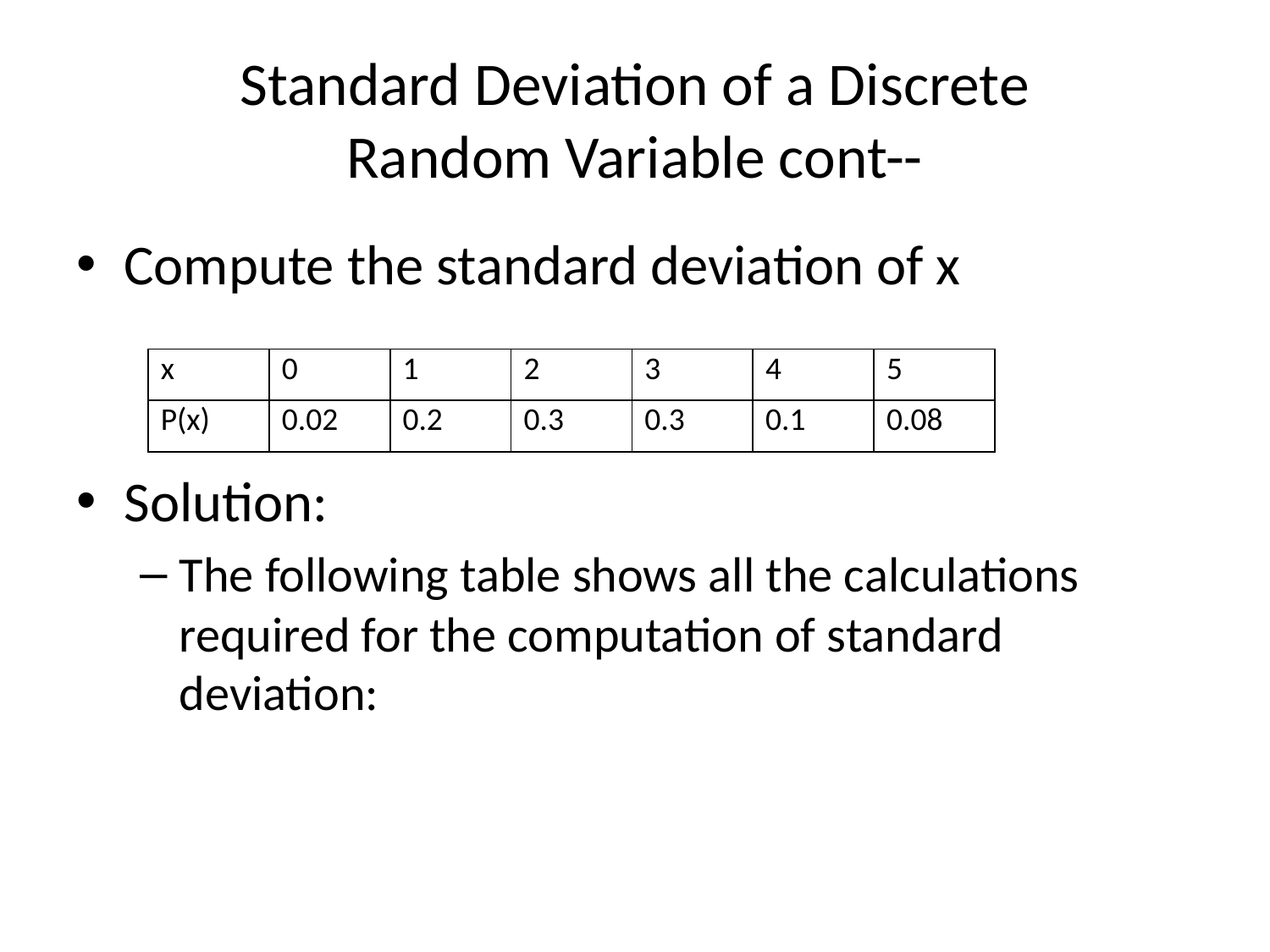

# Standard Deviation of a Discrete Random Variable cont--
Compute the standard deviation of x

Solution:
The following table shows all the calculations required for the computation of standard deviation:

| x | 0 | 1 | 2 | 3 | 4 | 5 |
| --- | --- | --- | --- | --- | --- | --- |
| P(x) | 0.02 | 0.2 | 0.3 | 0.3 | 0.1 | 0.08 |